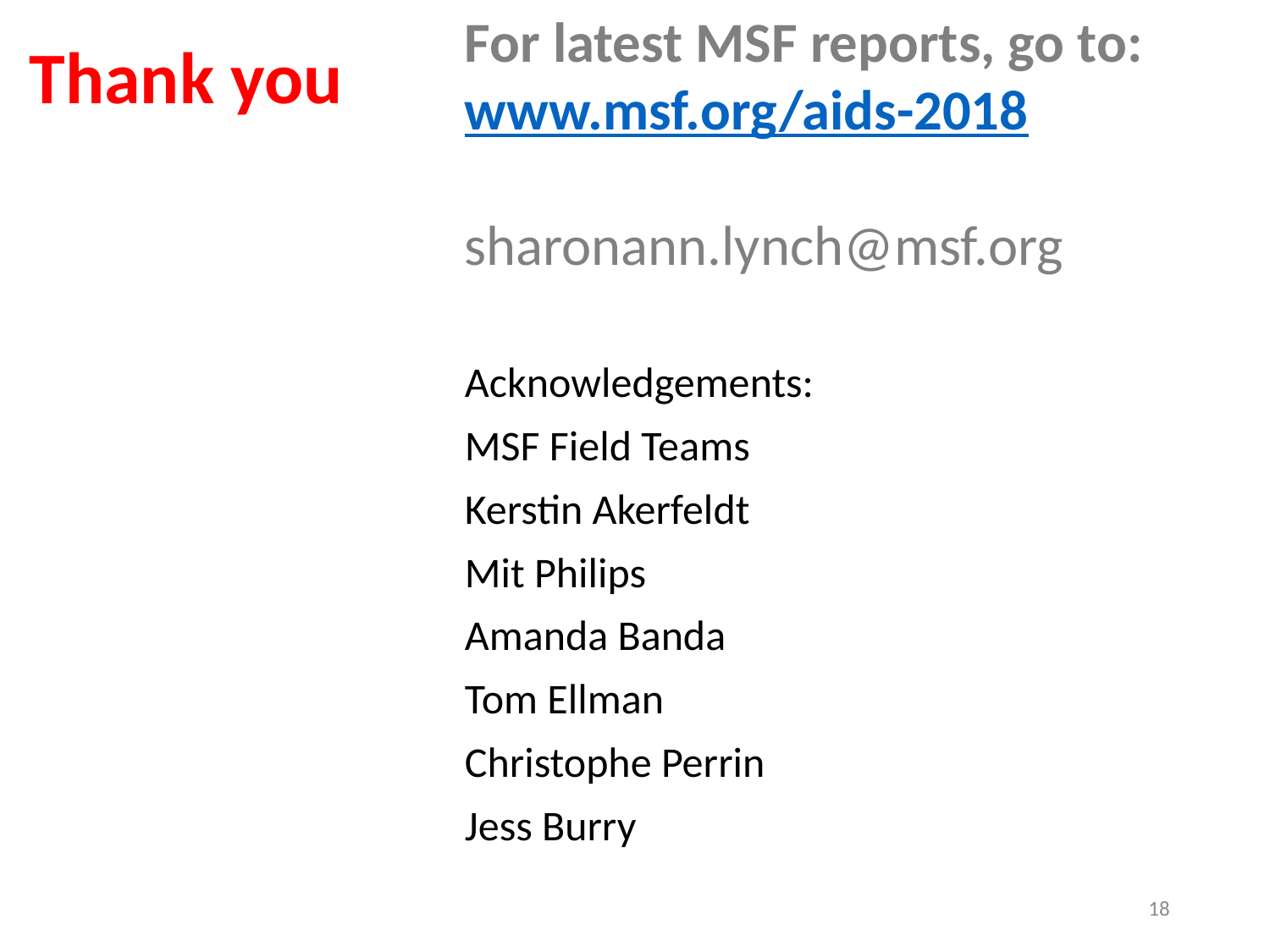

For latest MSF reports, go to:
www.msf.org/aids-2018

sharonann.lynch@msf.org

# Thank you
Acknowledgements:
MSF Field Teams
Kerstin Akerfeldt
Mit Philips
Amanda Banda
Tom Ellman
Christophe Perrin
Jess Burry

18